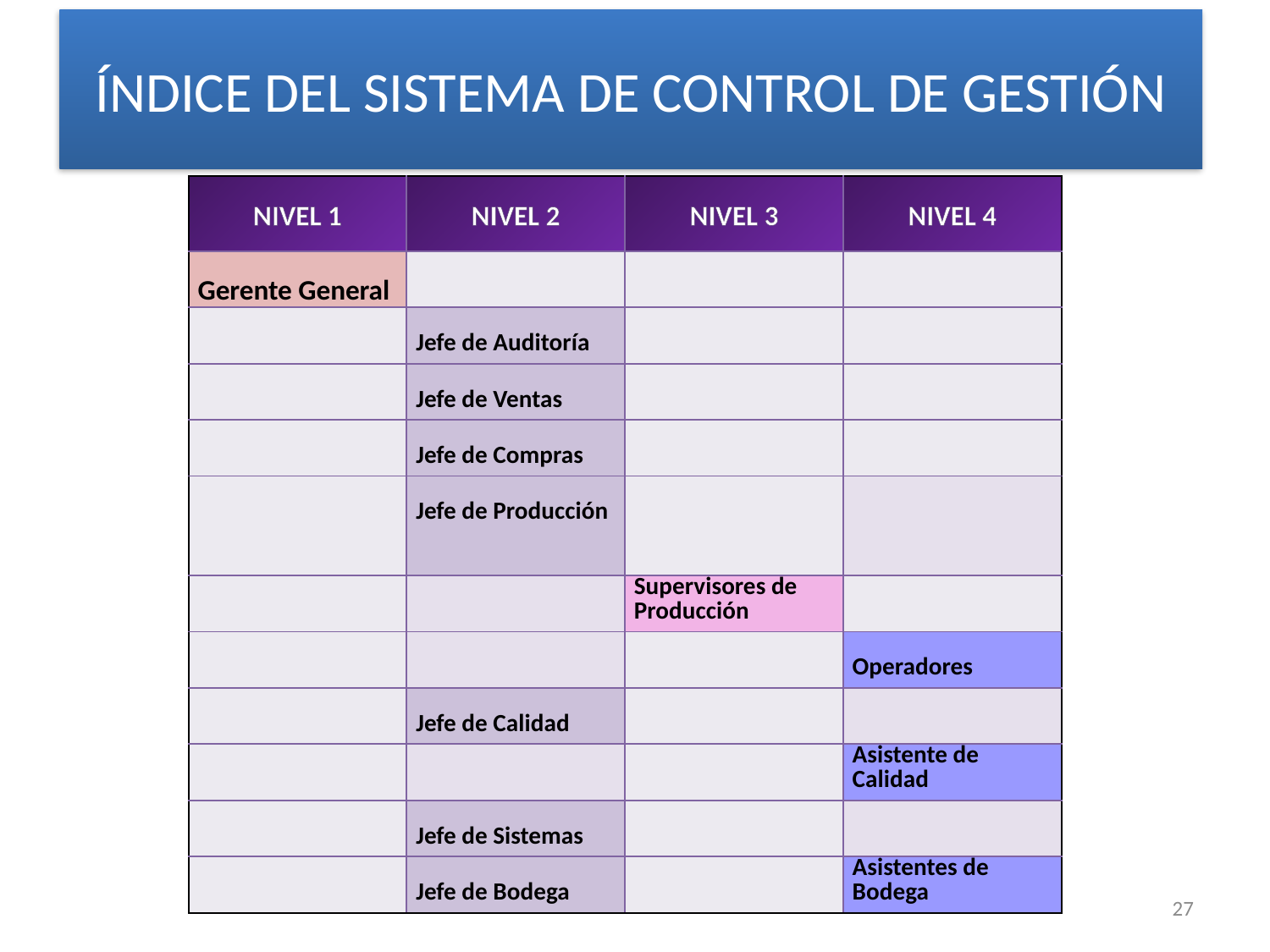

ÍNDICE DEL SISTEMA DE CONTROL DE GESTIÓN
| NIVEL 1 | NIVEL 2 | NIVEL 3 | NIVEL 4 |
| --- | --- | --- | --- |
| Gerente General |  |  |  |
|  | Jefe de Auditoría |  |  |
|  | Jefe de Ventas |  |  |
|  | Jefe de Compras |  |  |
|  | Jefe de Producción |  |  |
|  |  | Supervisores de Producción |  |
|  |  |  | Operadores |
|  | Jefe de Calidad |  |  |
|  |  |  | Asistente de Calidad |
|  | Jefe de Sistemas |  |  |
|  | Jefe de Bodega |  | Asistentes de Bodega |
27